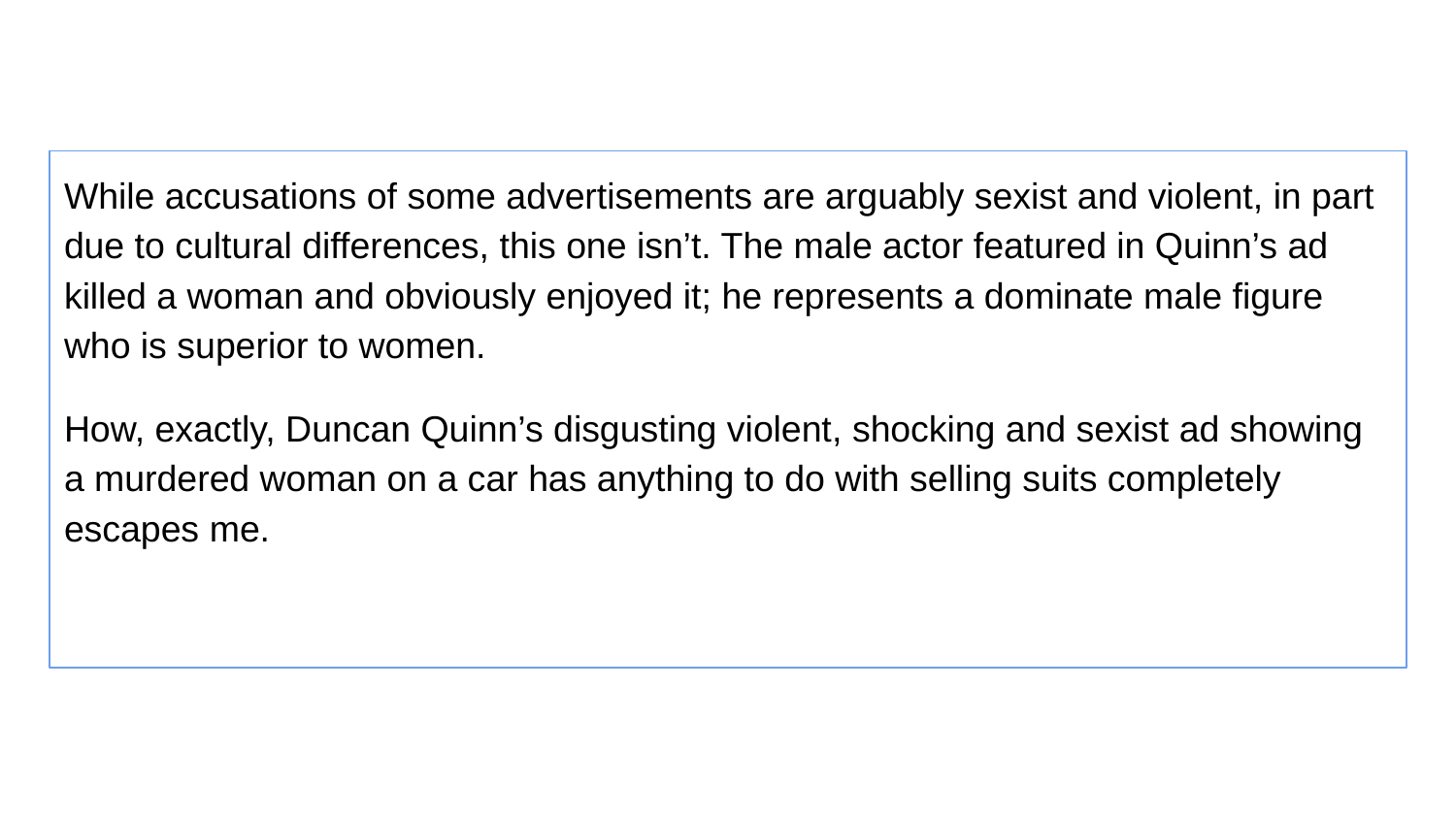

While accusations of some advertisements are arguably sexist and violent, in part due to cultural differences, this one isn’t. The male actor featured in Quinn’s ad killed a woman and obviously enjoyed it; he represents a dominate male figure who is superior to women.
How, exactly, Duncan Quinn’s disgusting violent, shocking and sexist ad showing a murdered woman on a car has anything to do with selling suits completely escapes me.